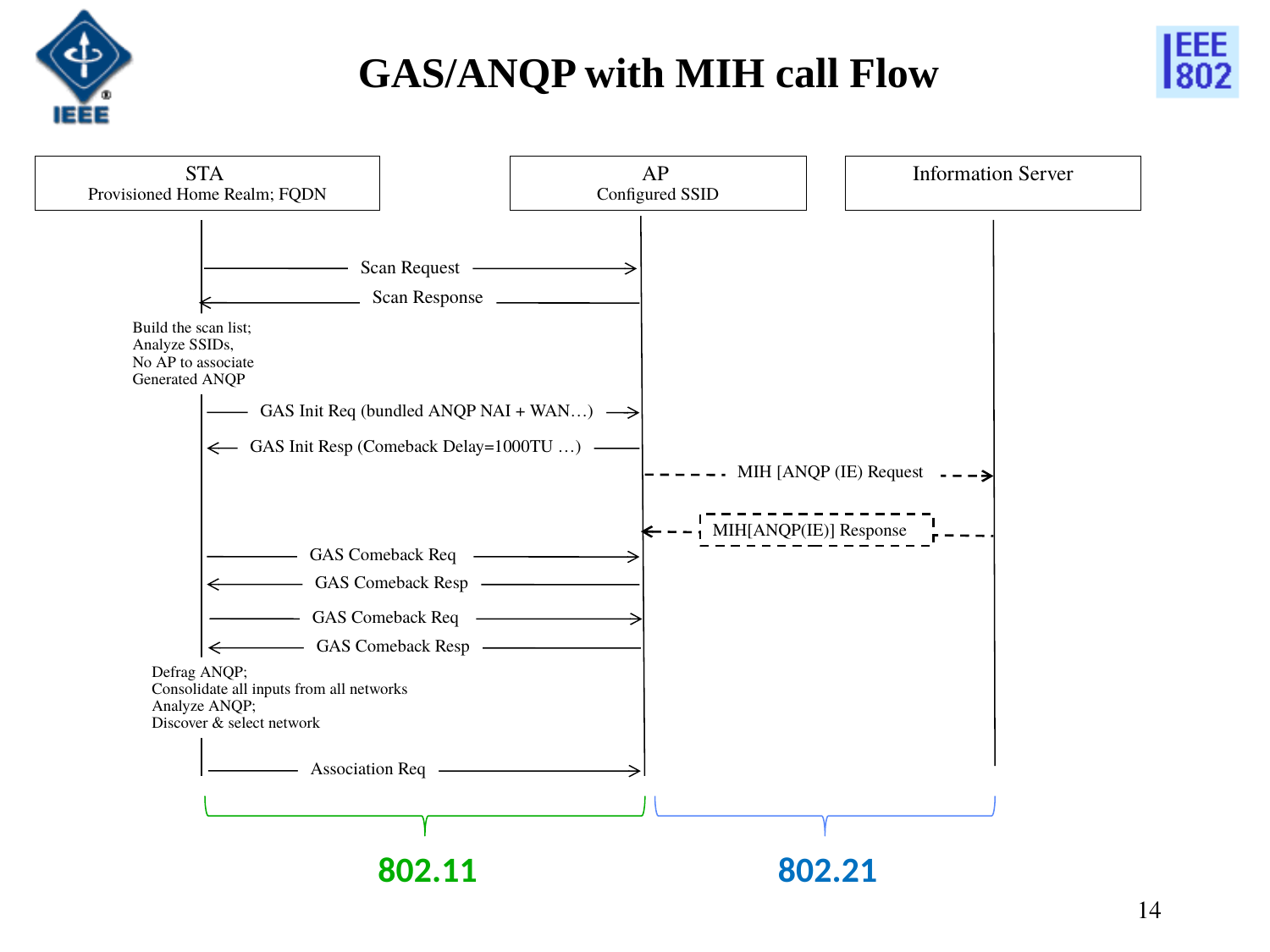

# GAS/ANQP with MIH call Flow
STA
Provisioned Home Realm; FQDN
AP
Configured SSID
Information Server

MIH Information Server
Scan Request
Scan Response
Build the scan list;
Analyze SSIDs,
No AP to associate
Generated ANQP
GAS Init Req (bundled ANQP NAI + WAN…)
GAS Init Resp (Comeback Delay=1000TU …)
MIH [ANQP (IE) Request
MIH[ANQP(IE)] Response
GAS Comeback Req
GAS Comeback Resp

GAS Comeback Req
GAS Comeback Resp

Defrag ANQP;
Consolidate all inputs from all networks
Analyze ANQP;
Discover & select network
Association Req
802.11
802.21
14